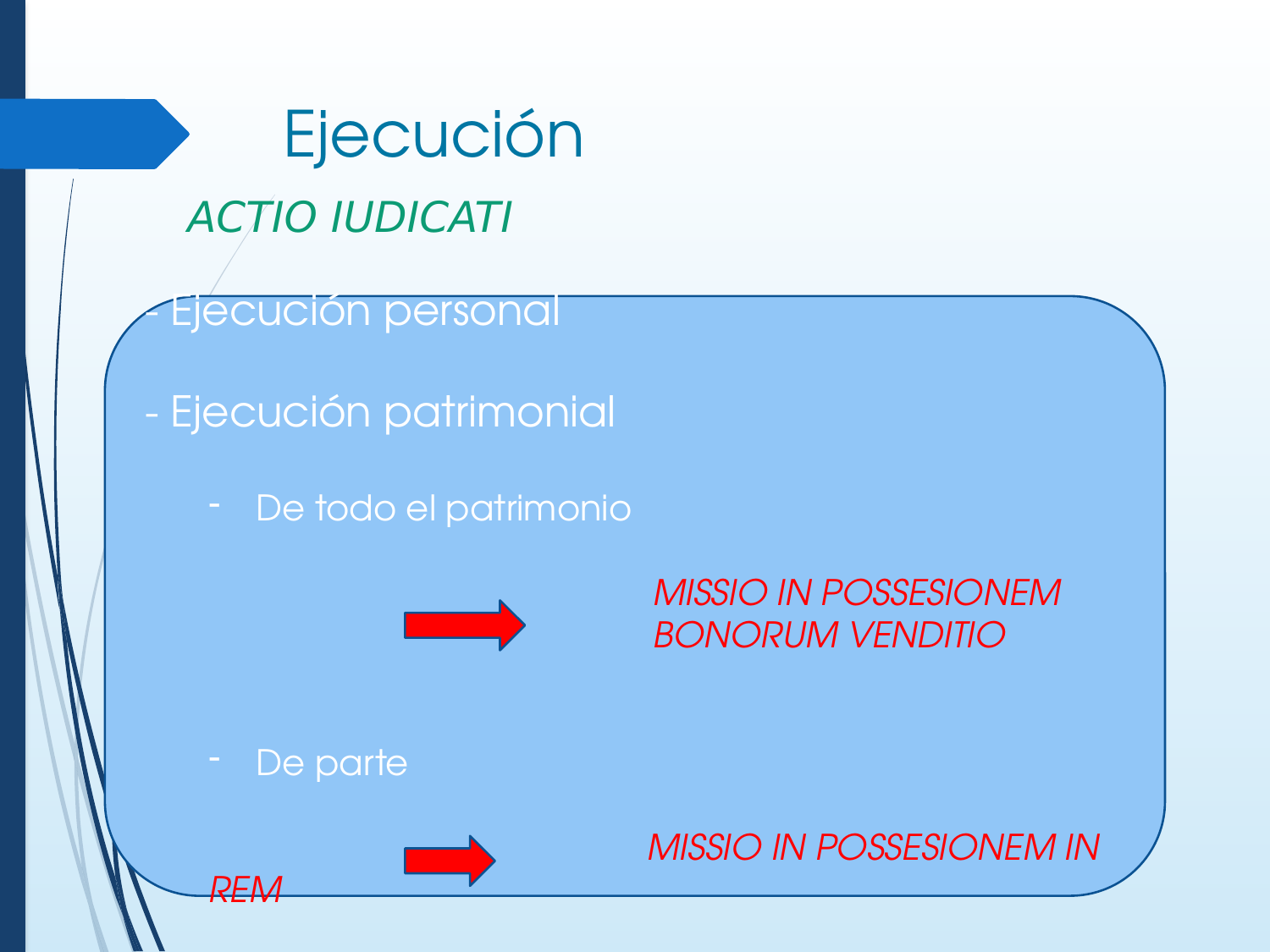

# Ejecución
ACTIO IUDICATI

- Ejecución personal

- Ejecución patrimonial

De todo el patrimonio

MISSIO IN POSSESIONEM BONORUM VENDITIO

De parte

		                   MISSIO IN POSSESIONEM IN REM